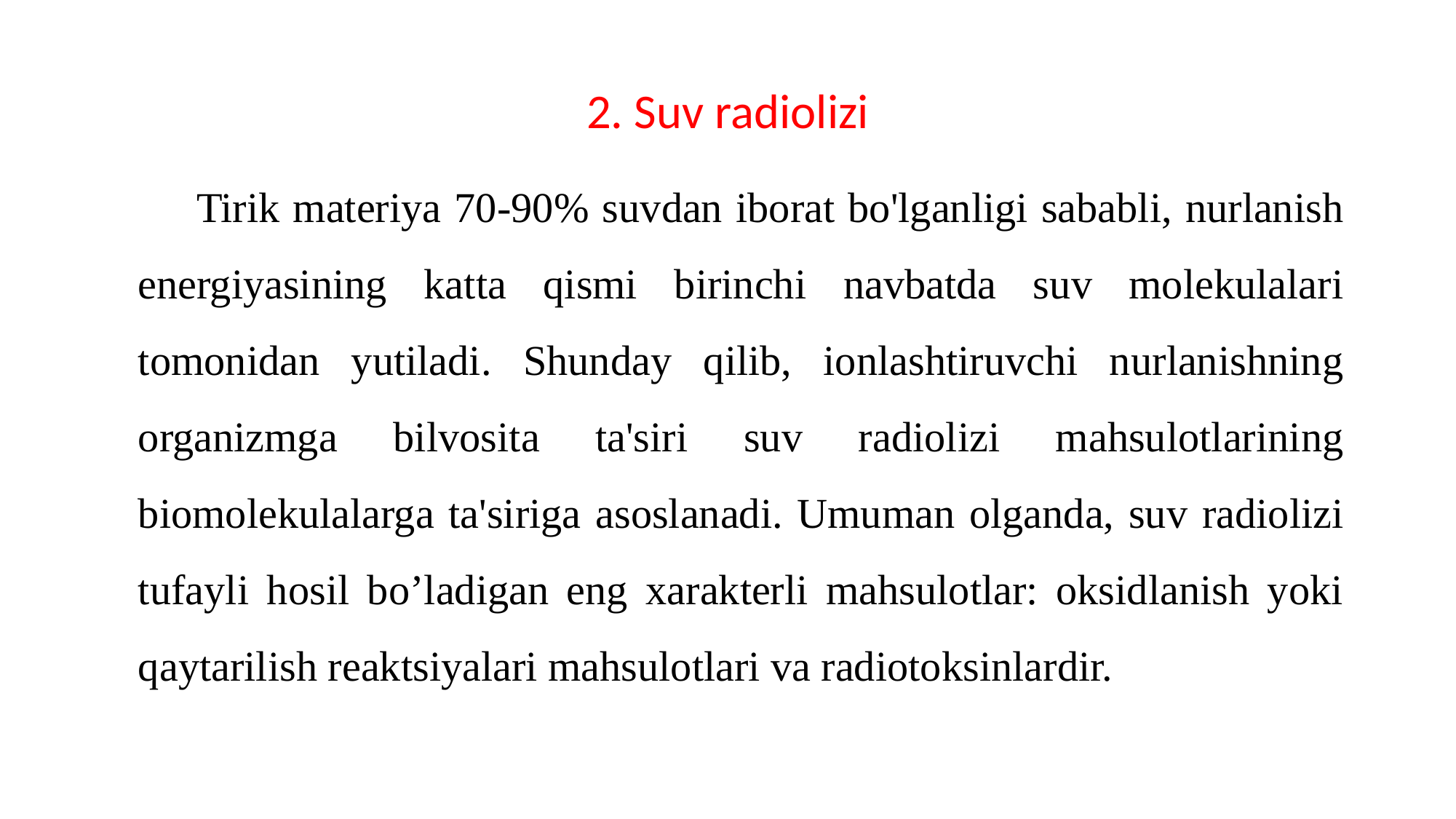

# 2. Suv radiolizi
Tirik materiya 70-90% suvdan iborat bo'lganligi sababli, nurlanish energiyasining katta qismi birinchi navbatda suv molekulalari tomonidan yutiladi. Shunday qilib, ionlashtiruvchi nurlanishning organizmga bilvosita ta'siri suv radiolizi mahsulotlarining biomolekulalarga ta'siriga asoslanadi. Umuman olganda, suv radiolizi tufayli hosil bo’ladigan eng xarakterli mahsulotlar: oksidlanish yoki qaytarilish reaktsiyalari mahsulotlari va radiotoksinlardir.